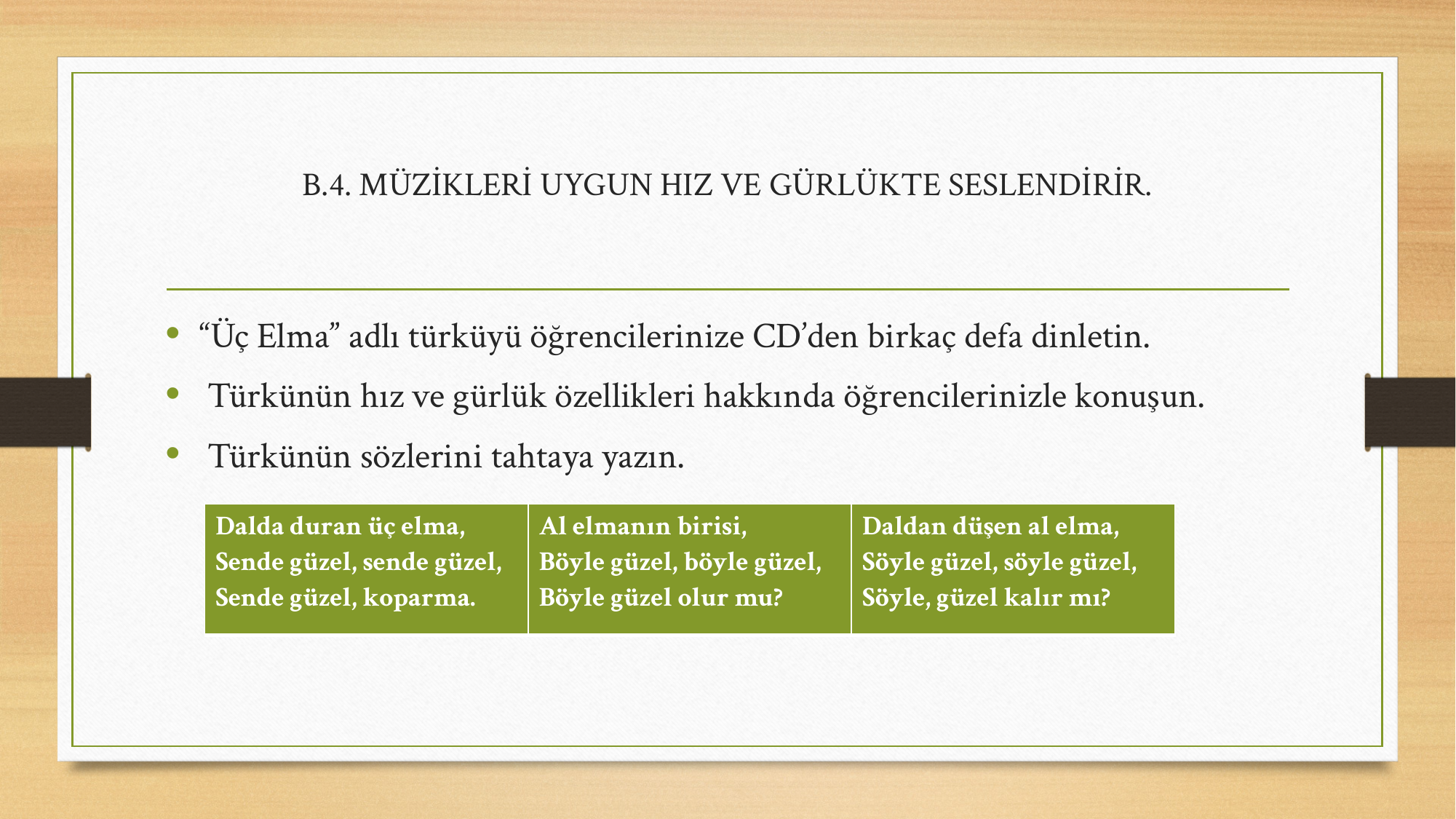

# B.4. MÜZİKLERİ UYGUN HIZ VE GÜRLÜKTE SESLENDİRİR.
“Üç Elma” adlı türküyü öğrencilerinize CD’den bir­kaç defa dinletin.
 Türkünün hız ve gürlük özellikleri hakkında öğrencilerinizle konuşun.
 Türkünün sözle­rini tahtaya yazın.

| Dalda duran üç elma, Sende güzel, sende güzel, Sende güzel, koparma. | Al elmanın birisi, Böyle güzel, böyle güzel, Böyle güzel olur mu? | Daldan düşen al elma, Söyle güzel, söyle güzel, Söyle, güzel kalır mı? |
| --- | --- | --- |